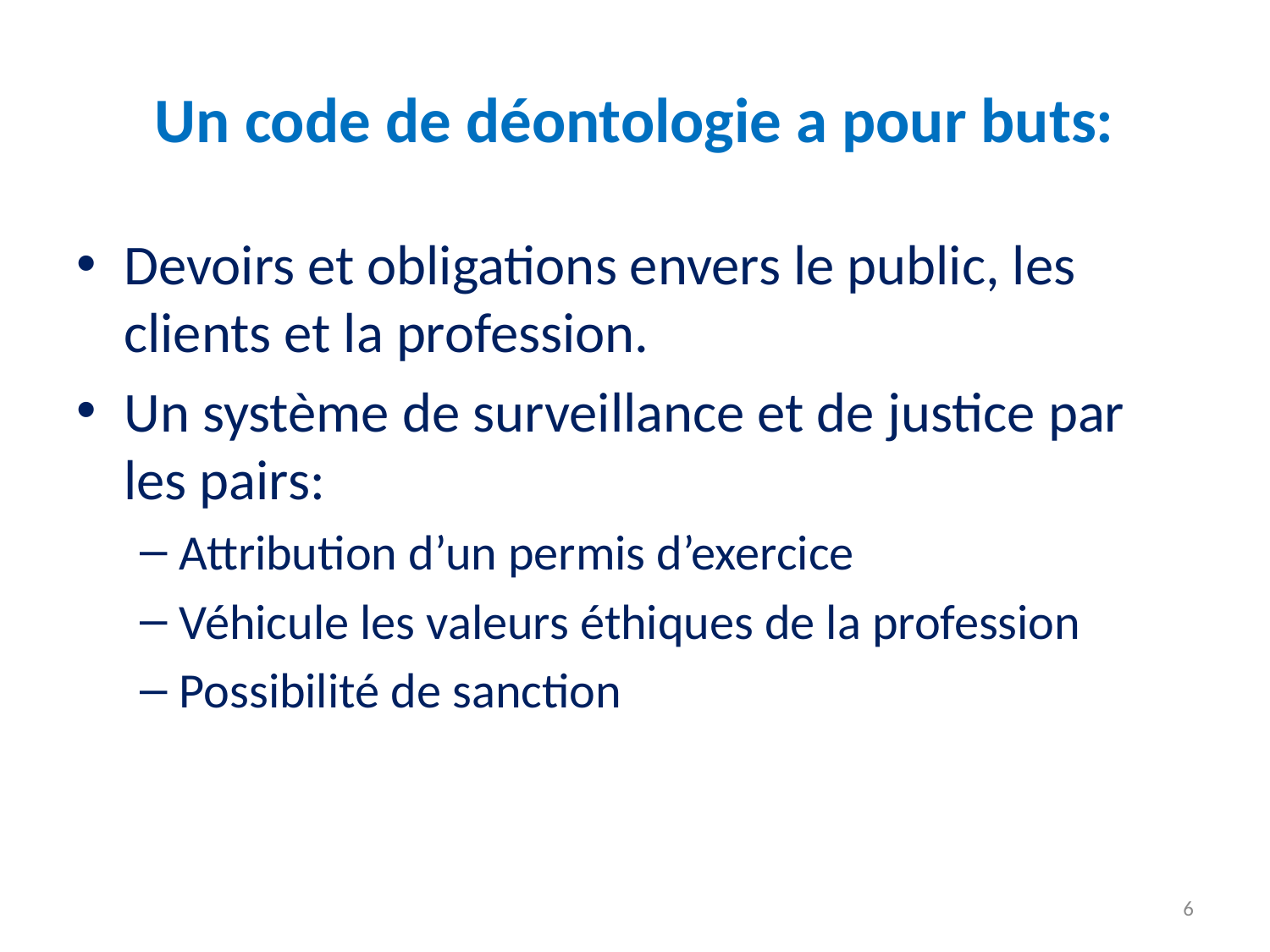

# Un code de déontologie a pour buts:
Devoirs et obligations envers le public, les clients et la profession.
Un système de surveillance et de justice par les pairs:
Attribution d’un permis d’exercice
Véhicule les valeurs éthiques de la profession
Possibilité de sanction
6